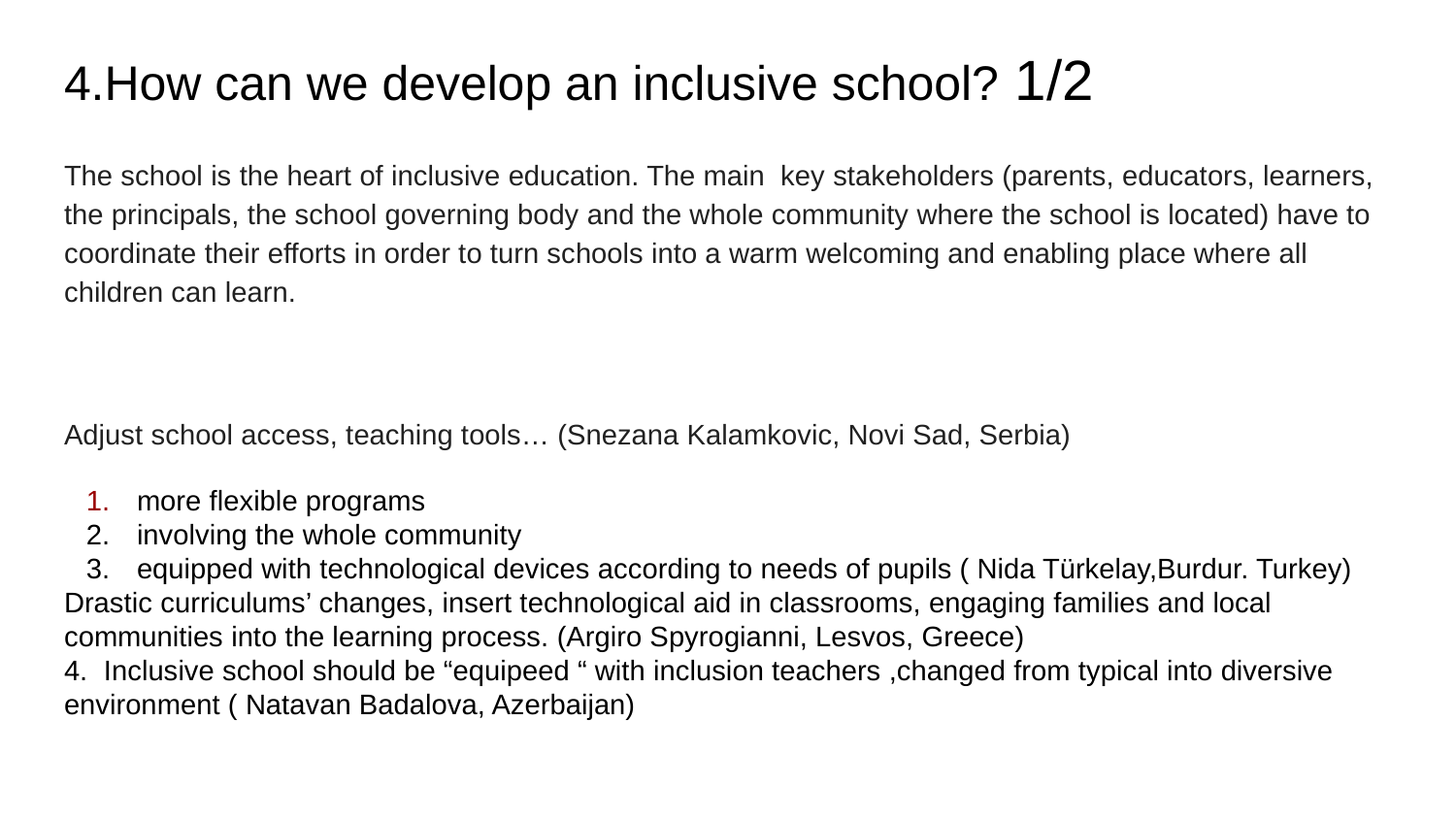

# 4.How can we develop an inclusive school? 1/2
The school is the heart of inclusive education. The main  key stakeholders (parents, educators, learners, the principals, the school governing body and the whole community where the school is located) have to coordinate their efforts in order to turn schools into a warm welcoming and enabling place where all children can learn.

Adjust school access, teaching tools… (Snezana Kalamkovic, Novi Sad, Serbia)
more flexible programs
involving the whole community
equipped with technological devices according to needs of pupils ( Nida Türkelay,Burdur. Turkey)
Drastic curriculums’ changes, insert technological aid in classrooms, engaging families and local communities into the learning process. (Argiro Spyrogianni, Lesvos, Greece)
4.  Inclusive school should be “equipeed “ with inclusion teachers ,changed from typical into diversive environment ( Natavan Badalova, Azerbaijan)